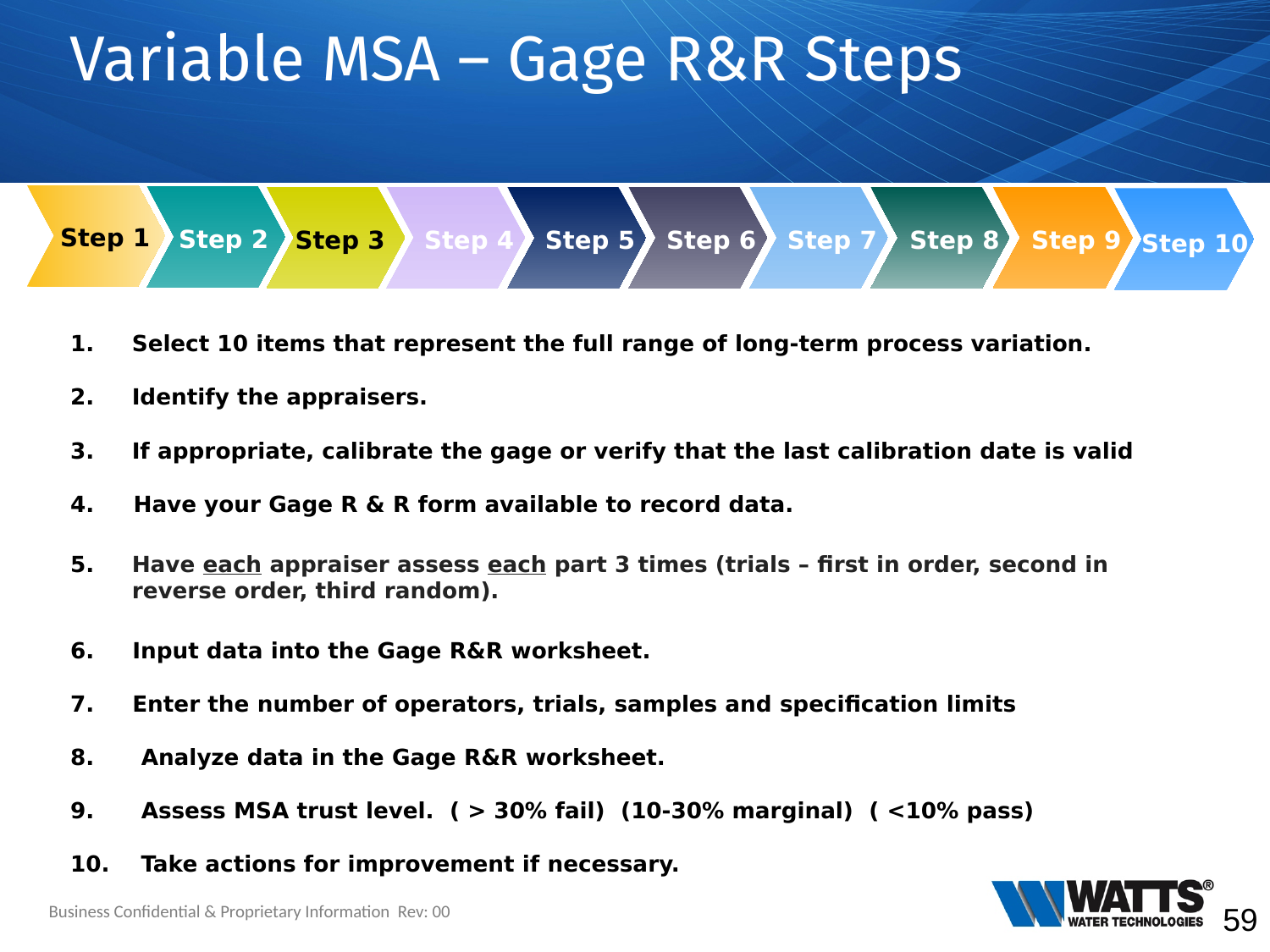

# Variable MSA – Gage R&R Steps

Step 1

Step 2

Step 4

Step 3

Step 6

Step 7

Step 8

Step 9

Step 5

Step 10
Select 10 items that represent the full range of long-term process variation.

Identify the appraisers.

If appropriate, calibrate the gage or verify that the last calibration date is valid

4.     Have your Gage R & R form available to record data.

Have each appraiser assess each part 3 times (trials – first in order, second in reverse order, third random).

  Input data into the Gage R&R worksheet.

  Enter the number of operators, trials, samples and specification limits

8.      Analyze data in the Gage R&R worksheet.

9.      Assess MSA trust level.  ( > 30% fail)  (10-30% marginal)  ( <10% pass)

10.    Take actions for improvement if necessary.

Business Confidential & Proprietary Information  Rev: 00